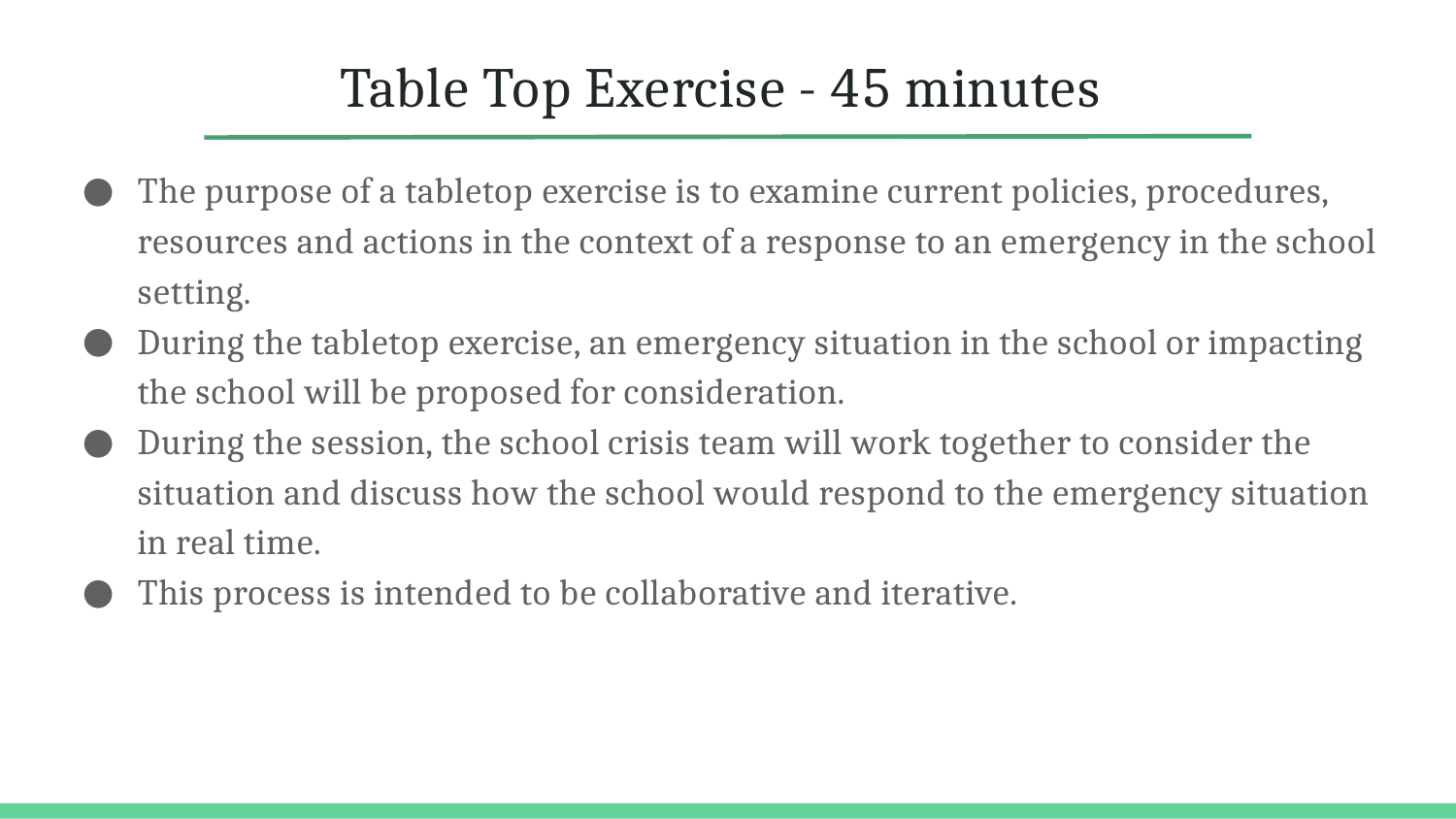

# Table Top Exercise - 45 minutes
The purpose of a tabletop exercise is to examine current policies, procedures, resources and actions in the context of a response to an emergency in the school setting.
During the tabletop exercise, an emergency situation in the school or impacting the school will be proposed for consideration.
During the session, the school crisis team will work together to consider the situation and discuss how the school would respond to the emergency situation in real time.
This process is intended to be collaborative and iterative.